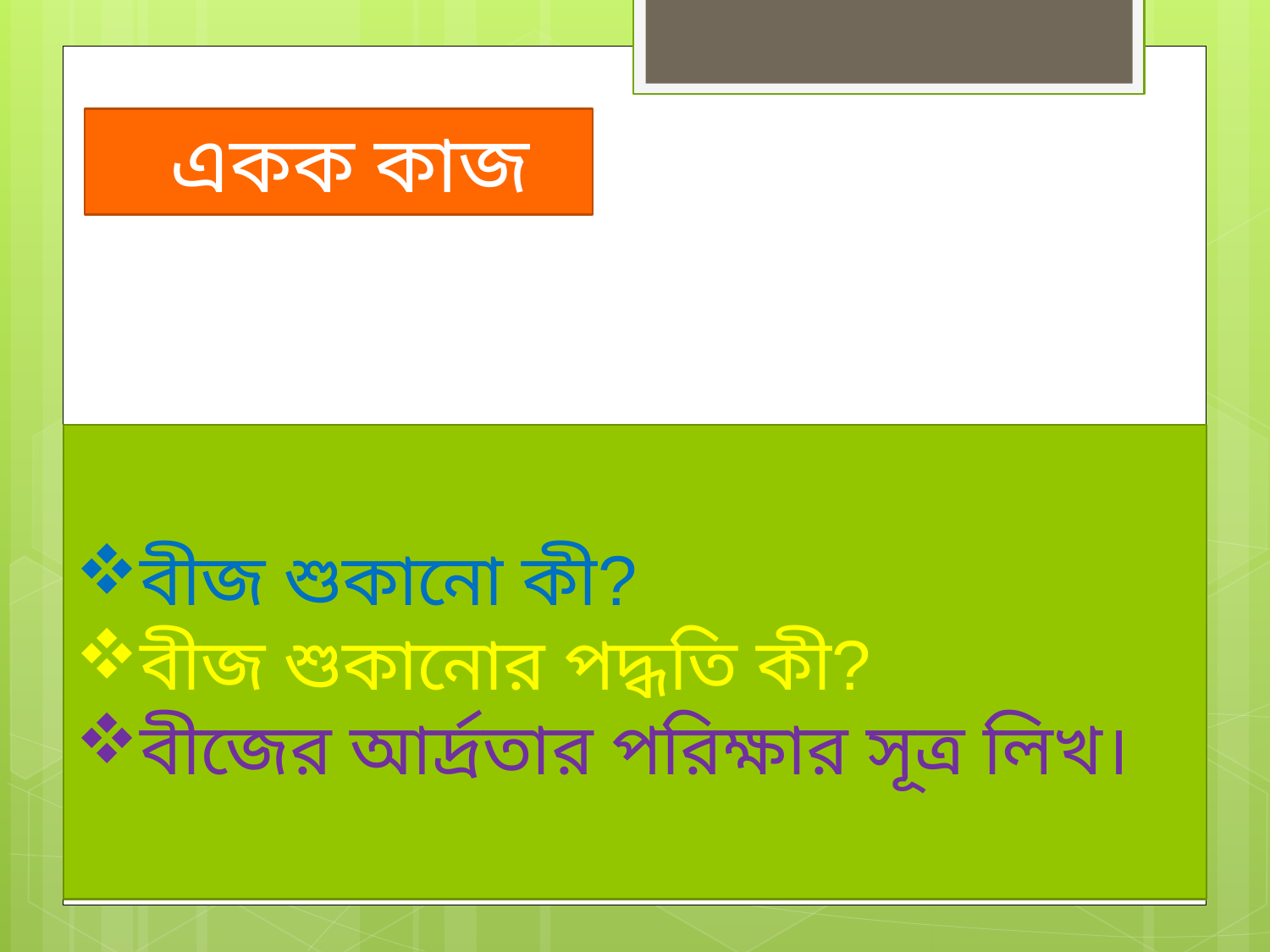

একক কাজ
বীজ শুকানো কী?
বীজ শুকানোর পদ্ধতি কী?
বীজের আর্দ্রতার পরিক্ষার সূত্র লিখ।